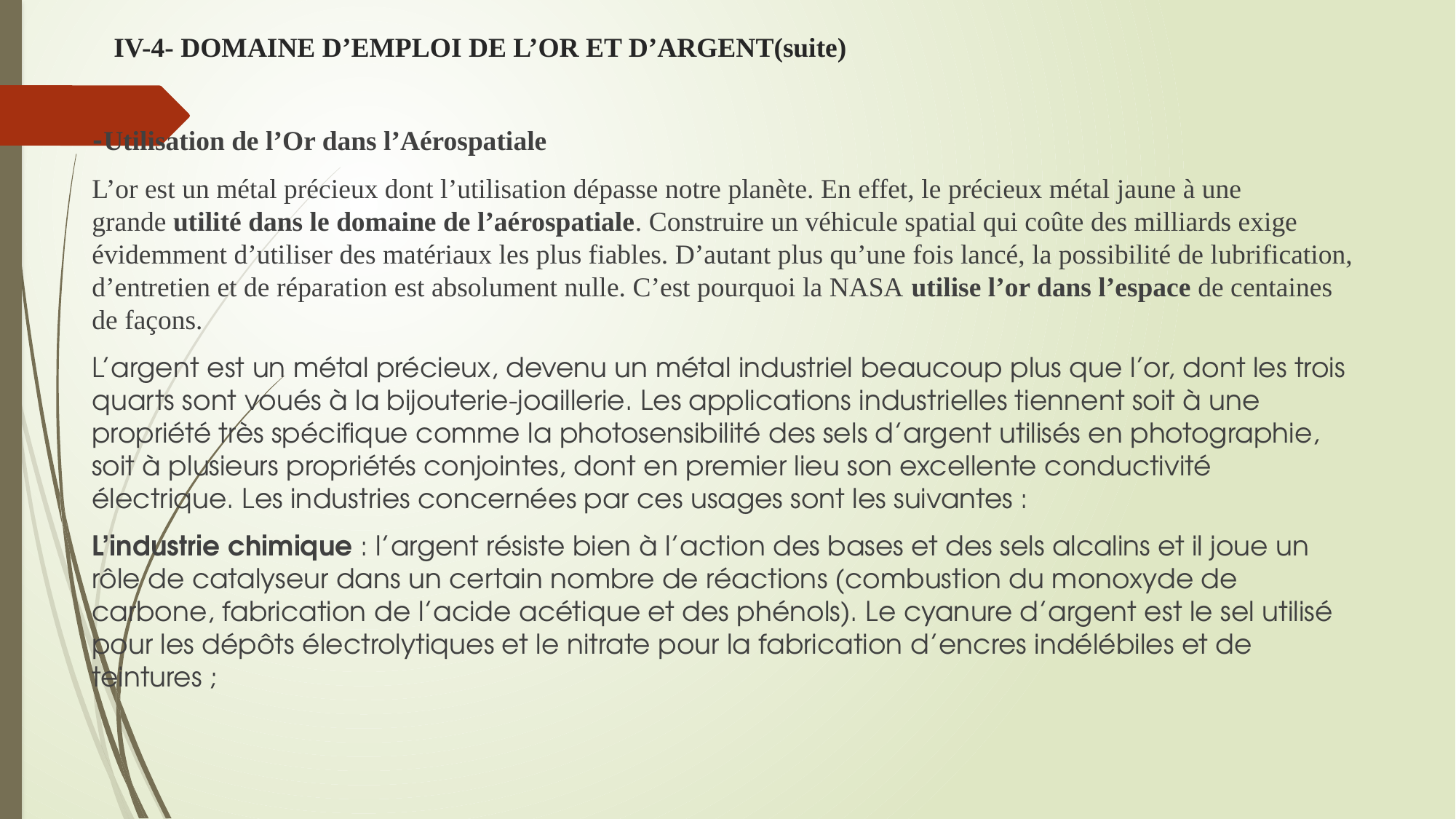

# IV-4- DOMAINE D’EMPLOI DE L’OR ET D’ARGENT(suite)
-Utilisation de l’Or dans l’Aérospatiale
L’or est un métal précieux dont l’utilisation dépasse notre planète. En effet, le précieux métal jaune à une grande utilité dans le domaine de l’aérospatiale. Construire un véhicule spatial qui coûte des milliards exige évidemment d’utiliser des matériaux les plus fiables. D’autant plus qu’une fois lancé, la possibilité de lubrification, d’entretien et de réparation est absolument nulle. C’est pourquoi la NASA utilise l’or dans l’espace de centaines de façons.
L’argent est un métal précieux, devenu un métal industriel beaucoup plus que l’or, dont les trois quarts sont voués à la bijouterie-joaillerie. Les applications industrielles tiennent soit à une propriété très spécifique comme la photosensibilité des sels d’argent utilisés en photographie, soit à plusieurs propriétés conjointes, dont en premier lieu son excellente conductivité électrique. Les industries concernées par ces usages sont les suivantes :
L’industrie chimique : l’argent résiste bien à l’action des bases et des sels alcalins et il joue un rôle de catalyseur dans un certain nombre de réactions (combustion du monoxyde de carbone, fabrication de l’acide acétique et des phénols). Le cyanure d’argent est le sel utilisé pour les dépôts électrolytiques et le nitrate pour la fabrication d’encres indélébiles et de teintures ;